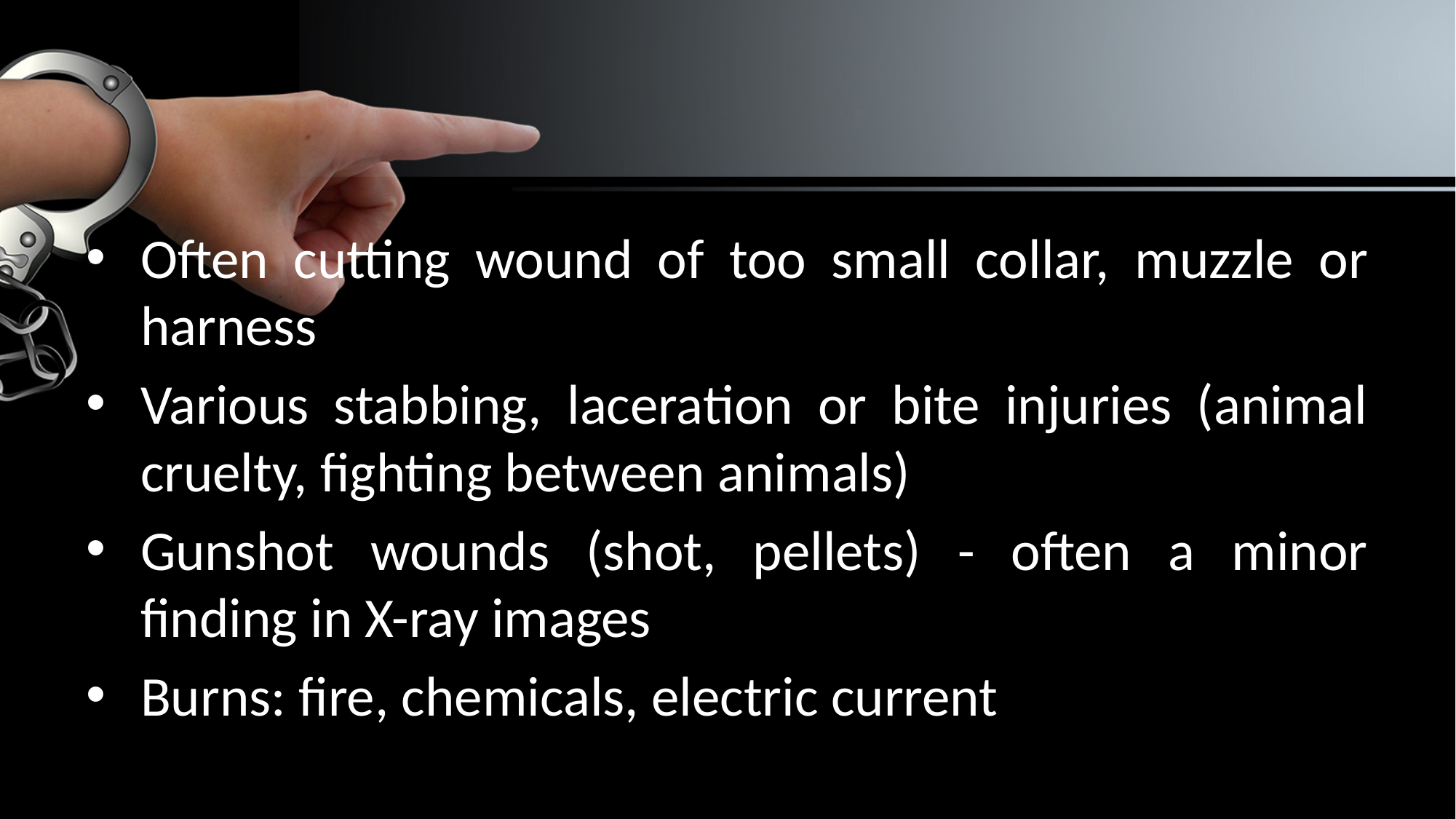

#
Often cutting wound of too small collar, muzzle or harness
Various stabbing, laceration or bite injuries (animal cruelty, fighting between animals)
Gunshot wounds (shot, pellets) - often a minor finding in X-ray images
Burns: fire, chemicals, electric current